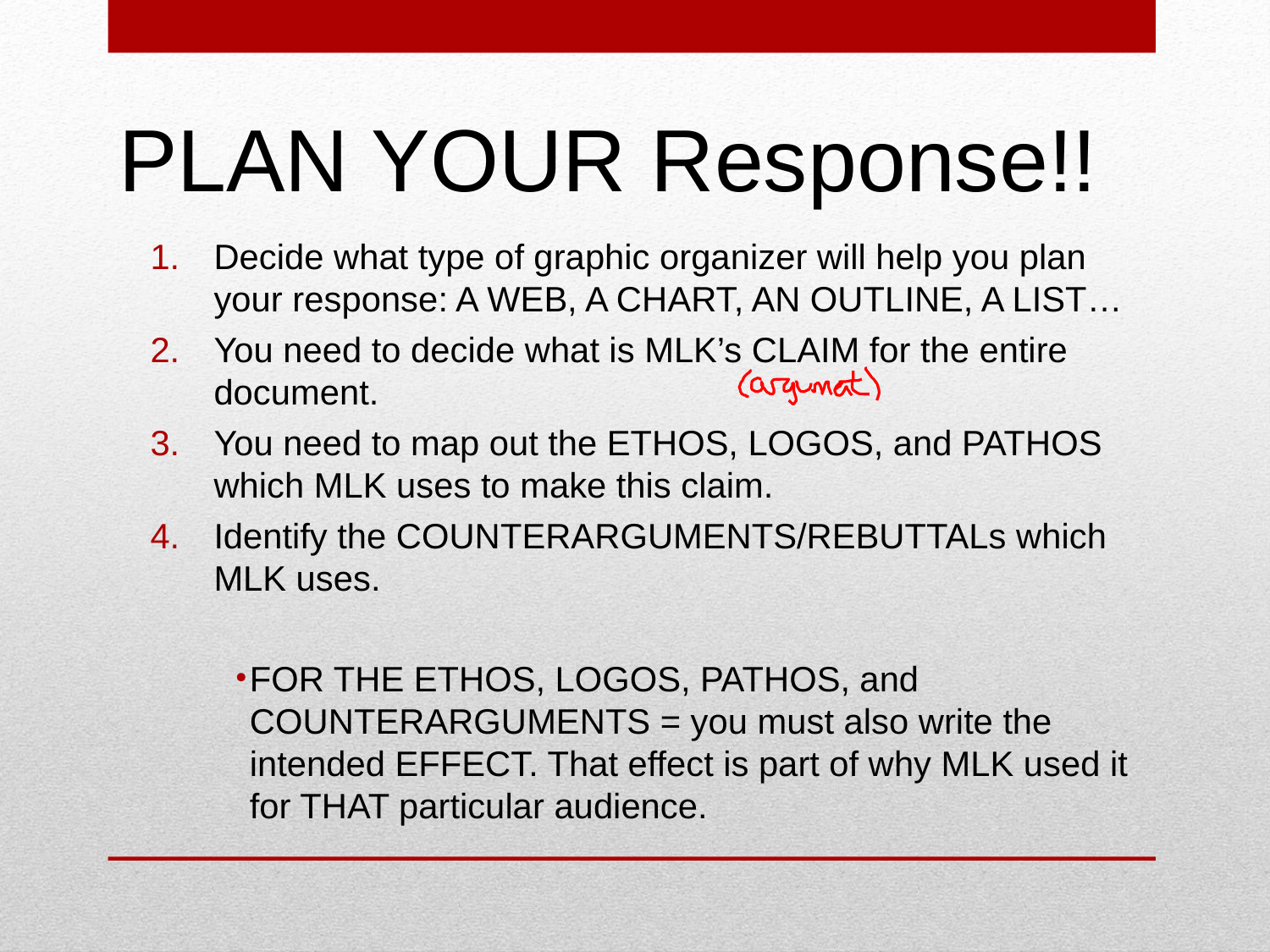

# PLAN YOUR Response!!
Decide what type of graphic organizer will help you plan your response: A WEB, A CHART, AN OUTLINE, A LIST…
You need to decide what is MLK’s CLAIM for the entire document.
You need to map out the ETHOS, LOGOS, and PATHOS which MLK uses to make this claim.
Identify the COUNTERARGUMENTS/REBUTTALs which MLK uses.

FOR THE ETHOS, LOGOS, PATHOS, and COUNTERARGUMENTS = you must also write the intended EFFECT. That effect is part of why MLK used it for THAT particular audience.